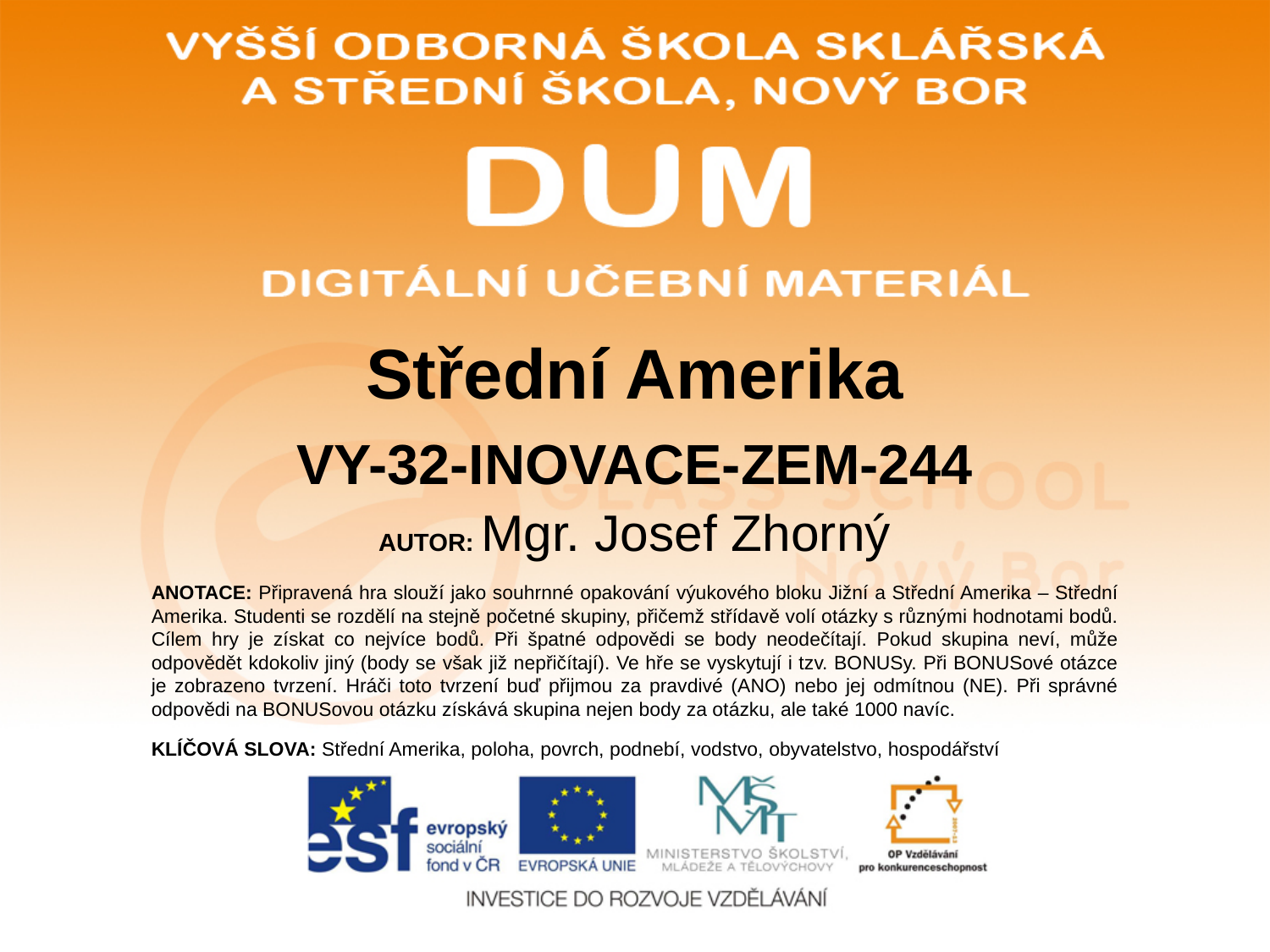

# Střední Amerika
VY-32-INOVACE-ZEM-244
AUTOR: Mgr. Josef Zhorný
ANOTACE: Připravená hra slouží jako souhrnné opakování výukového bloku Jižní a Střední Amerika – Střední Amerika. Studenti se rozdělí na stejně početné skupiny, přičemž střídavě volí otázky s různými hodnotami bodů. Cílem hry je získat co nejvíce bodů. Při špatné odpovědi se body neodečítají. Pokud skupina neví, může odpovědět kdokoliv jiný (body se však již nepřičítají). Ve hře se vyskytují i tzv. BONUSy. Při BONUSové otázce je zobrazeno tvrzení. Hráči toto tvrzení buď přijmou za pravdivé (ANO) nebo jej odmítnou (NE). Při správné odpovědi na BONUSovou otázku získává skupina nejen body za otázku, ale také 1000 navíc.

KLÍČOVÁ SLOVA: Střední Amerika, poloha, povrch, podnebí, vodstvo, obyvatelstvo, hospodářství